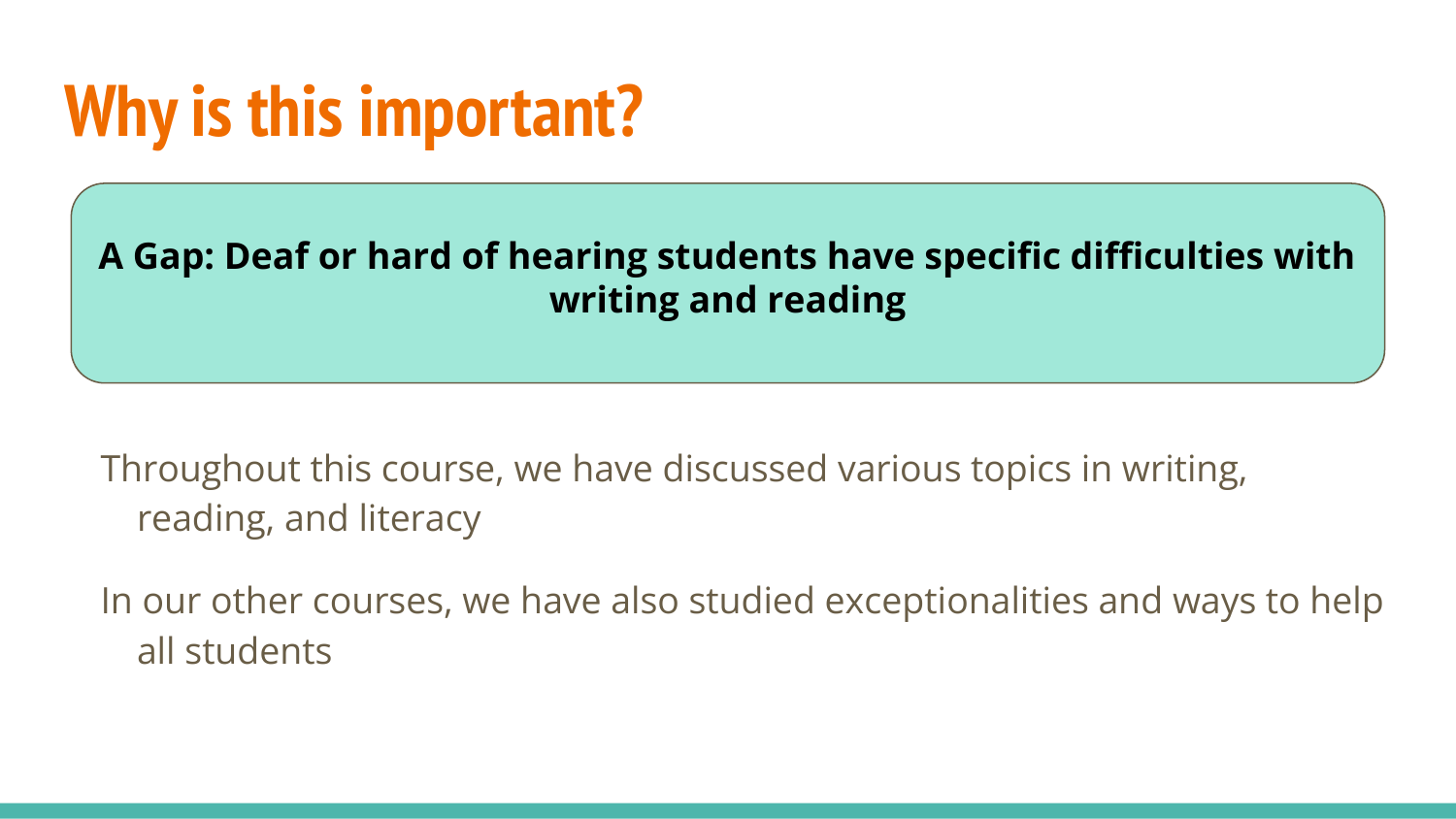

# Why is this important?

A Gap: Deaf or hard of hearing students have specific difficulties with writing and reading
Throughout this course, we have discussed various topics in writing, reading, and literacy
In our other courses, we have also studied exceptionalities and ways to help all students